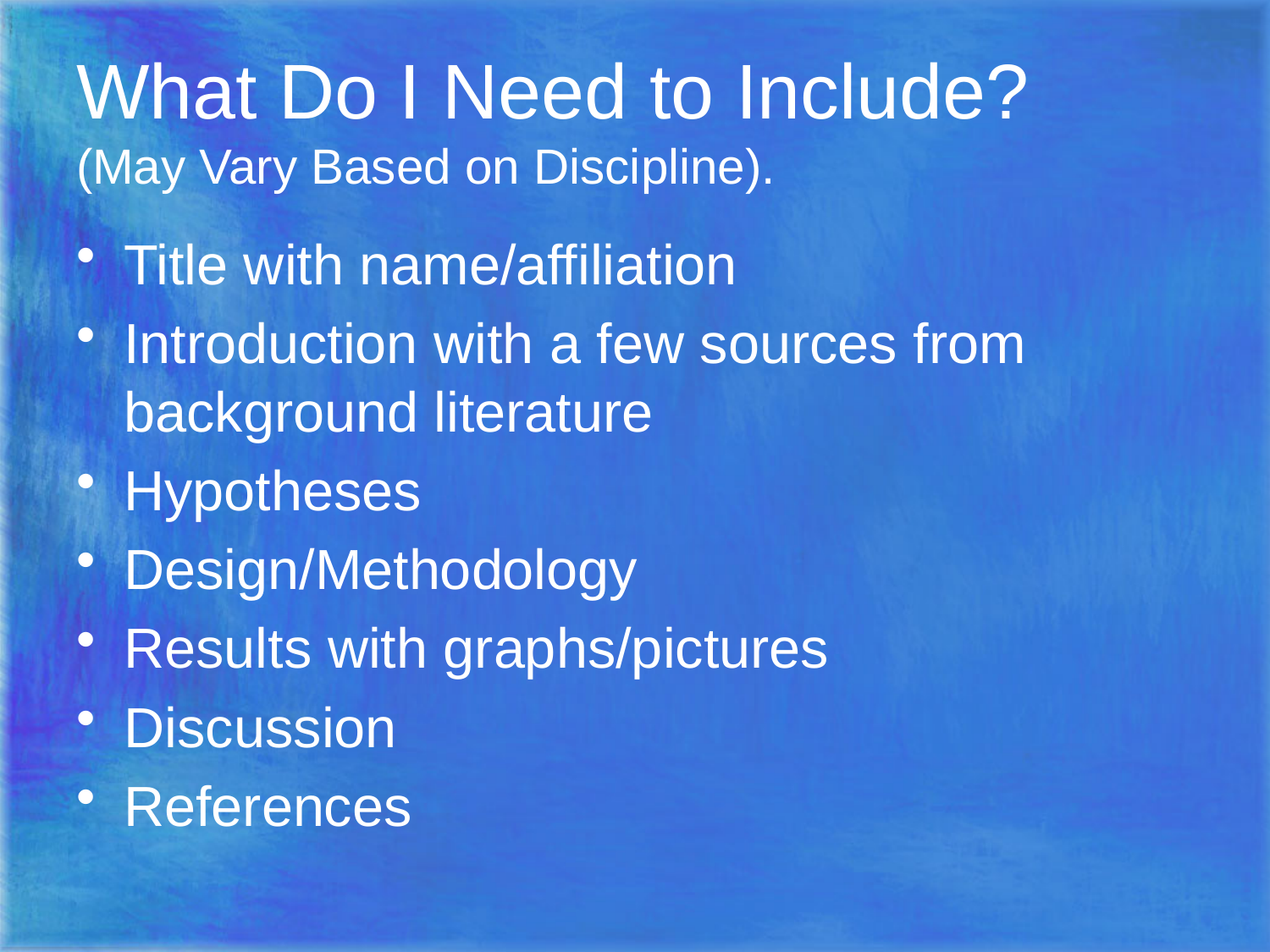

# What Do I Need to Include? (May Vary Based on Discipline).
Title with name/affiliation
Introduction with a few sources from background literature
Hypotheses
Design/Methodology
Results with graphs/pictures
Discussion
References